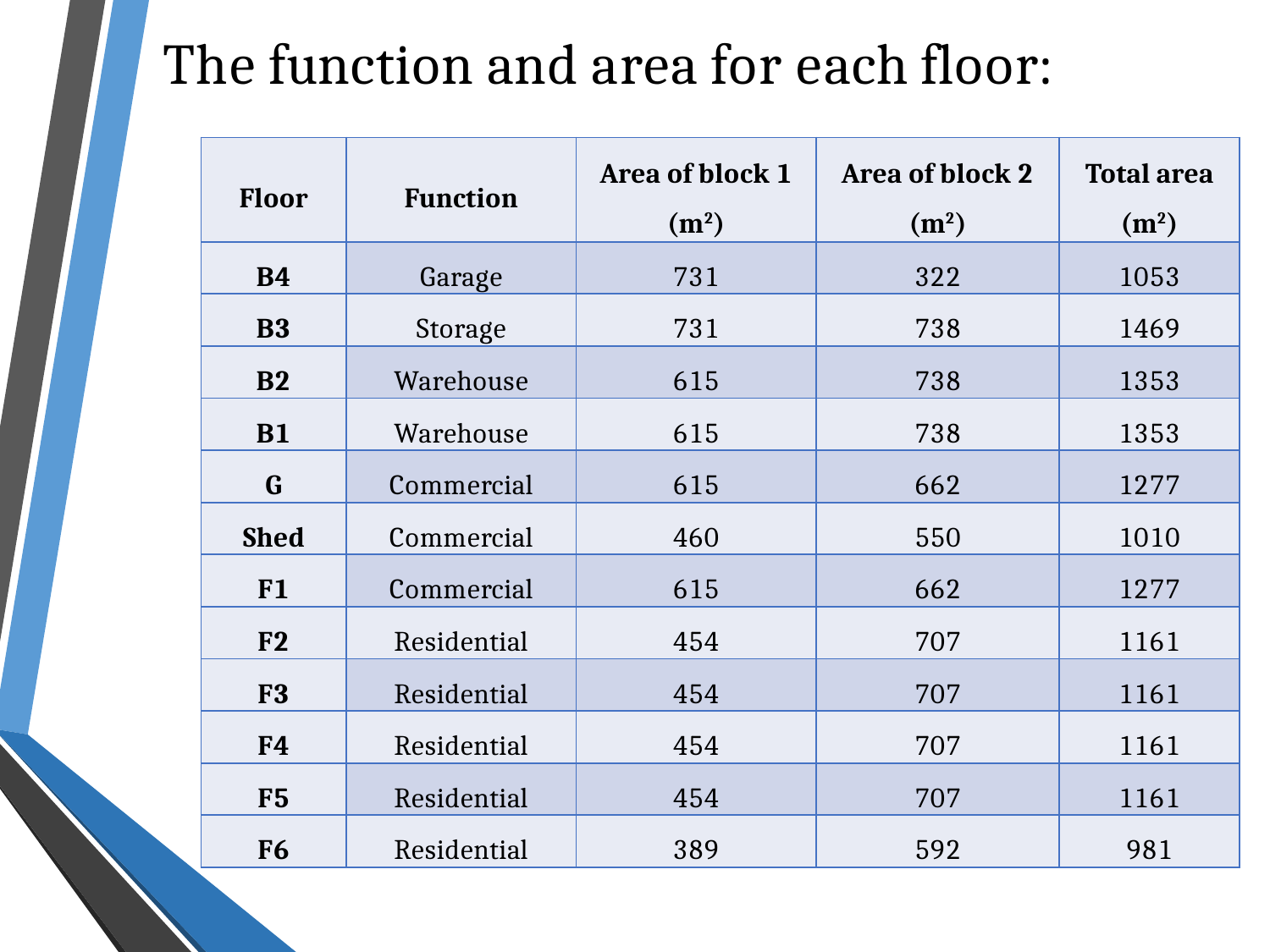

The function and area for each floor:
| Floor | Function | Area of block 1 (m2) | Area of block 2 (m2) | Total area (m2) |
| --- | --- | --- | --- | --- |
| B4 | Garage | 731 | 322 | 1053 |
| B3 | Storage | 731 | 738 | 1469 |
| B2 | Warehouse | 615 | 738 | 1353 |
| B1 | Warehouse | 615 | 738 | 1353 |
| G | Commercial | 615 | 662 | 1277 |
| Shed | Commercial | 460 | 550 | 1010 |
| F1 | Commercial | 615 | 662 | 1277 |
| F2 | Residential | 454 | 707 | 1161 |
| F3 | Residential | 454 | 707 | 1161 |
| F4 | Residential | 454 | 707 | 1161 |
| F5 | Residential | 454 | 707 | 1161 |
| F6 | Residential | 389 | 592 | 981 |